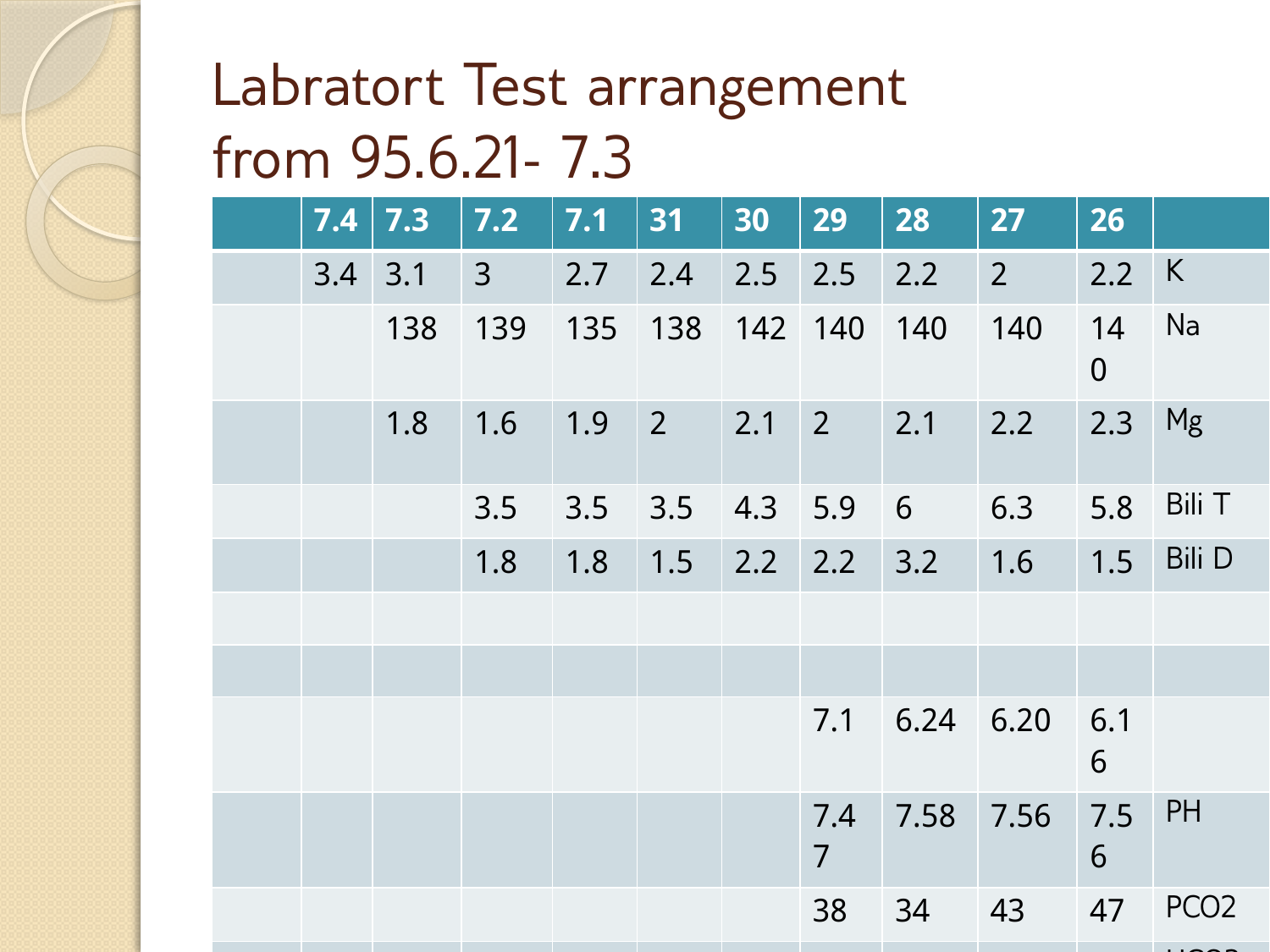

# Labratort Test arrangement from 95.6.21- 7.3
|  | 7.4 | 7.3 | 7.2 | 7.1 | 31 | 30 | 29 | 28 | 27 | 26 |  |
| --- | --- | --- | --- | --- | --- | --- | --- | --- | --- | --- | --- |
|  | 3.4 | 3.1 | 3 | 2.7 | 2.4 | 2.5 | 2.5 | 2.2 | 2 | 2.2 | K |
|  |  | 138 | 139 | 135 | 138 | 142 | 140 | 140 | 140 | 140 | Na |
|  |  | 1.8 | 1.6 | 1.9 | 2 | 2.1 | 2 | 2.1 | 2.2 | 2.3 | Mg |
|  |  |  | 3.5 | 3.5 | 3.5 | 4.3 | 5.9 | 6 | 6.3 | 5.8 | Bili T |
|  |  |  | 1.8 | 1.8 | 1.5 | 2.2 | 2.2 | 3.2 | 1.6 | 1.5 | Bili D |
|  |  |  |  |  |  |  |  |  |  |  |  |
|  |  |  |  |  |  |  |  |  |  |  |  |
|  |  |  |  |  |  |  | 7.1 | 6.24 | 6.20 | 6.16 |  |
|  |  |  |  |  |  |  | 7.47 | 7.58 | 7.56 | 7.56 | PH |
|  |  |  |  |  |  |  | 38 | 34 | 43 | 47 | PCO2 |
|  |  |  |  |  |  |  | 28 | 32 | 38 | 41 | HCO3 |